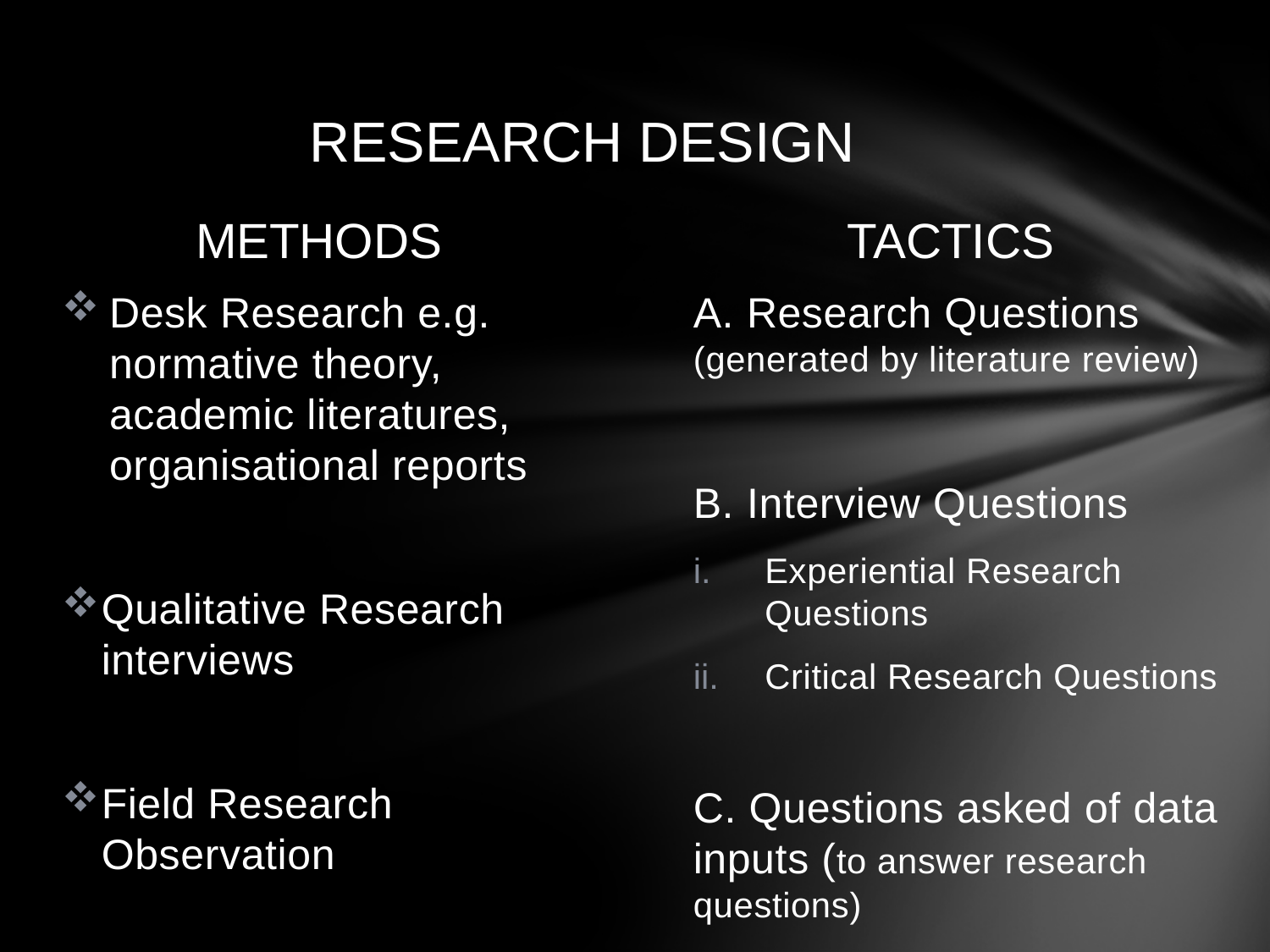

# RESEARCH DESIGN
METHODS
TACTICS
Desk Research e.g. normative theory, academic literatures, organisational reports

Qualitative Research interviews

Field Research Observation

A. Research Questions (generated by literature review)

B. Interview Questions
Experiential Research Questions
Critical Research Questions

C. Questions asked of data inputs (to answer research questions)